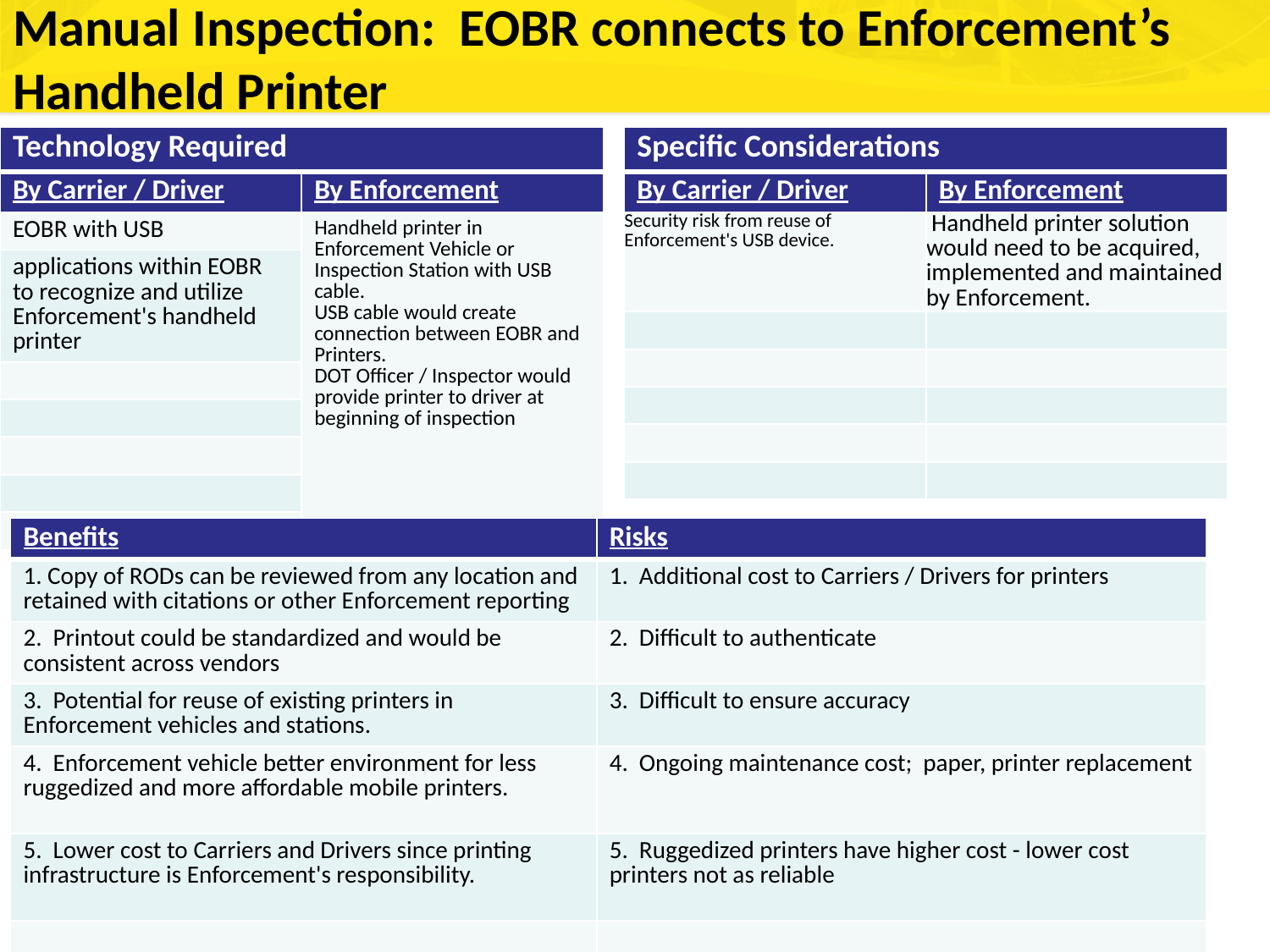

# Manual Inspection:  EOBR connects to Enforcement’s Handheld Printer
| Technology Required |  |
| --- | --- |
| By Carrier / Driver | By Enforcement |
| EOBR with USB | Handheld printer in Enforcement Vehicle or Inspection Station with USB cable. USB cable would create connection between EOBR and Printers. DOT Officer / Inspector would provide printer to driver at beginning of inspection |
| applications within EOBR to recognize and utilize Enforcement's handheld printer |  |
|  |  |
|  |  |
|  |  |
|  |  |
|  |  |
| Specific Considerations |  |
| --- | --- |
| By Carrier / Driver | By Enforcement |
| Security risk from reuse of Enforcement's USB device. | Handheld printer solution would need to be acquired, implemented and maintained by Enforcement. |
|  |  |
|  |  |
|  |  |
|  |  |
|  |  |
| Benefits | Risks |
| --- | --- |
| 1. Copy of RODs can be reviewed from any location and retained with citations or other Enforcement reporting | 1. Additional cost to Carriers / Drivers for printers |
| 2. Printout could be standardized and would be consistent across vendors | 2. Difficult to authenticate |
| 3. Potential for reuse of existing printers in Enforcement vehicles and stations. | 3. Difficult to ensure accuracy |
| 4. Enforcement vehicle better environment for less ruggedized and more affordable mobile printers. | 4. Ongoing maintenance cost; paper, printer replacement |
| 5. Lower cost to Carriers and Drivers since printing infrastructure is Enforcement's responsibility. | 5. Ruggedized printers have higher cost - lower cost printers not as reliable |
|  |  |
|  |  |